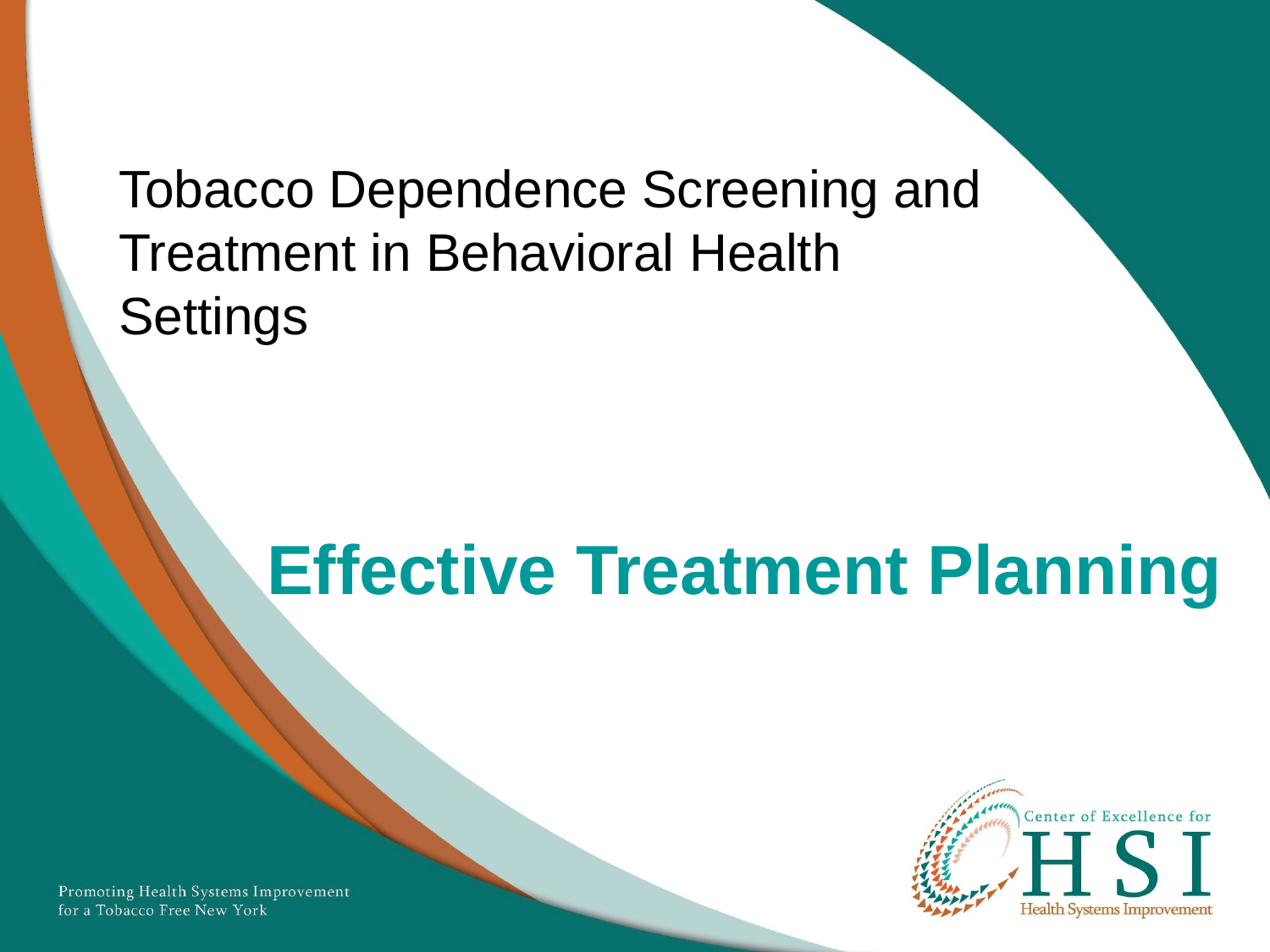

# Tobacco Dependence Screening and Treatment in Behavioral Health Settings
Effective Treatment Planning